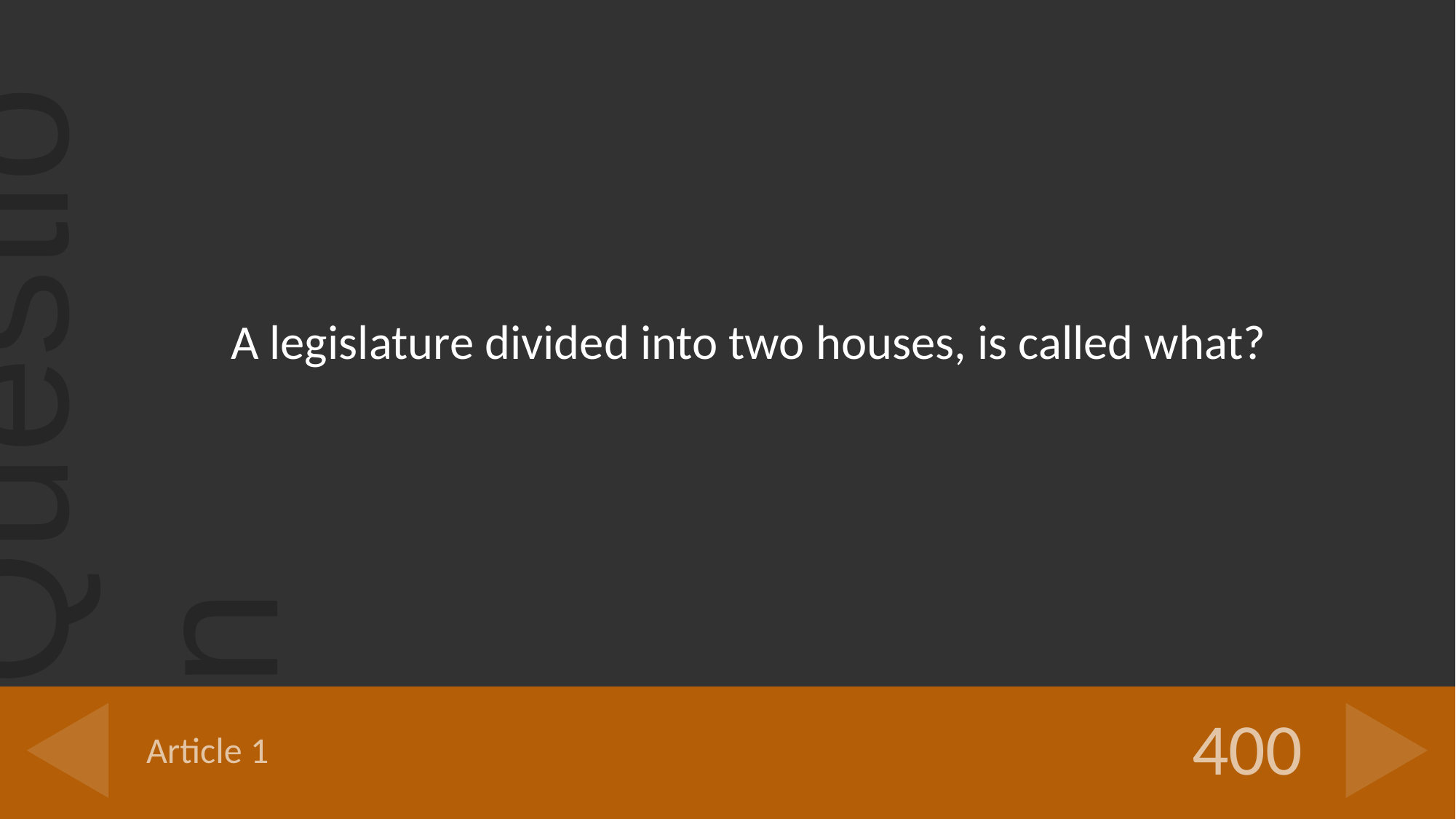

A legislature divided into two houses, is called what?
# Article 1
400